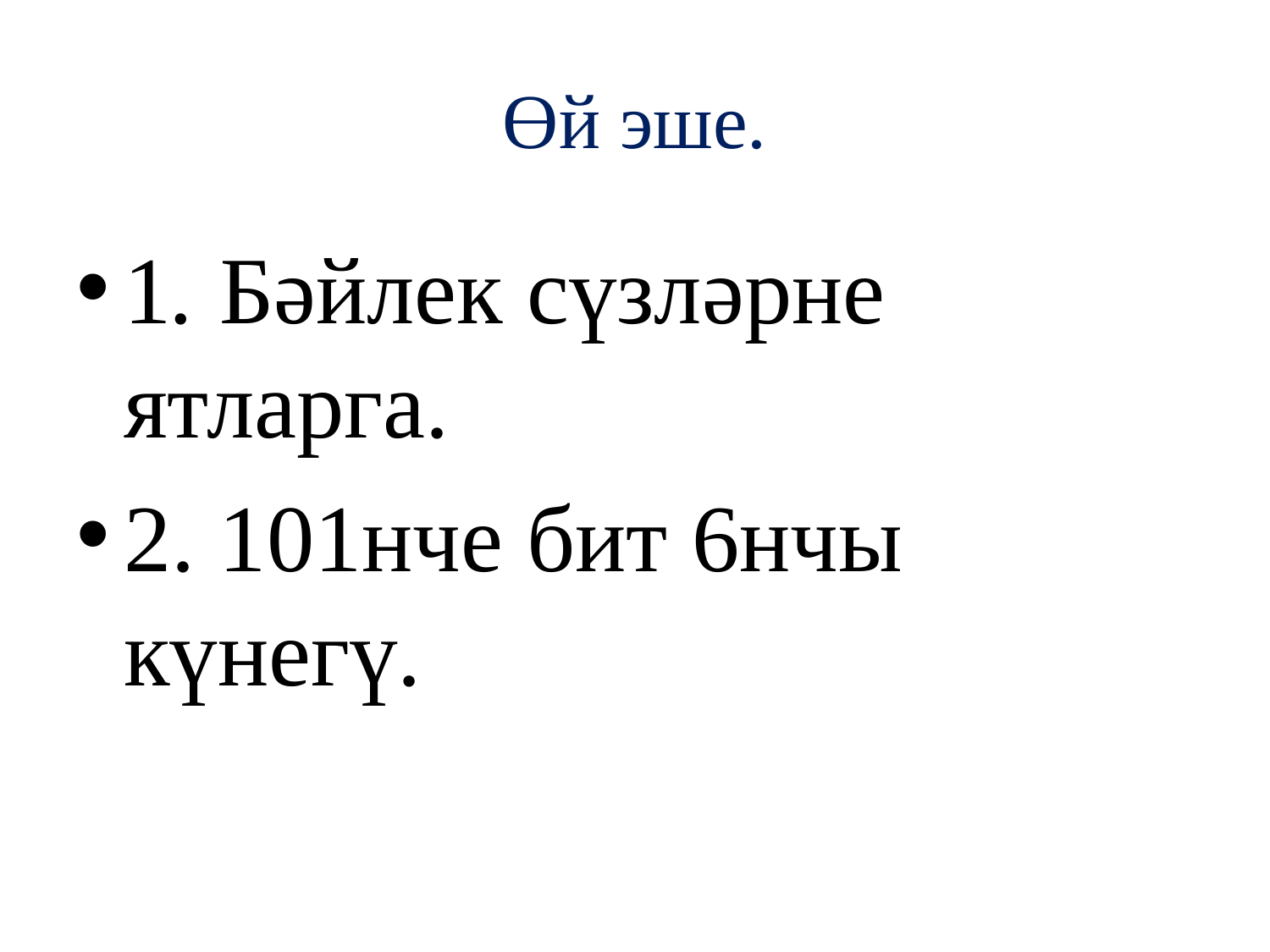

# Өй эше.
1. Бәйлек сүзләрне ятларга.
2. 101нче бит 6нчы күнегү.